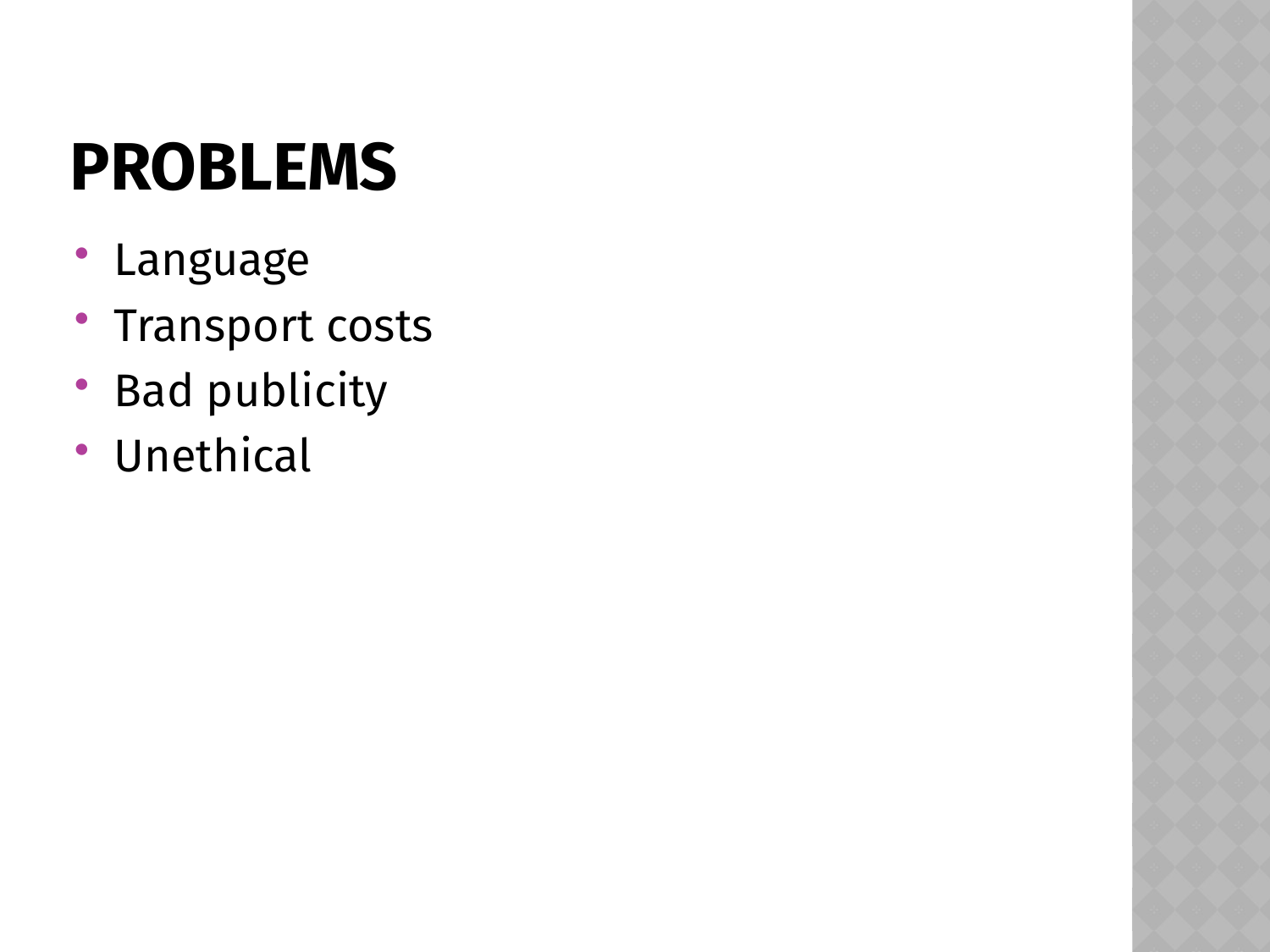

# Problems
Language
Transport costs
Bad publicity
Unethical